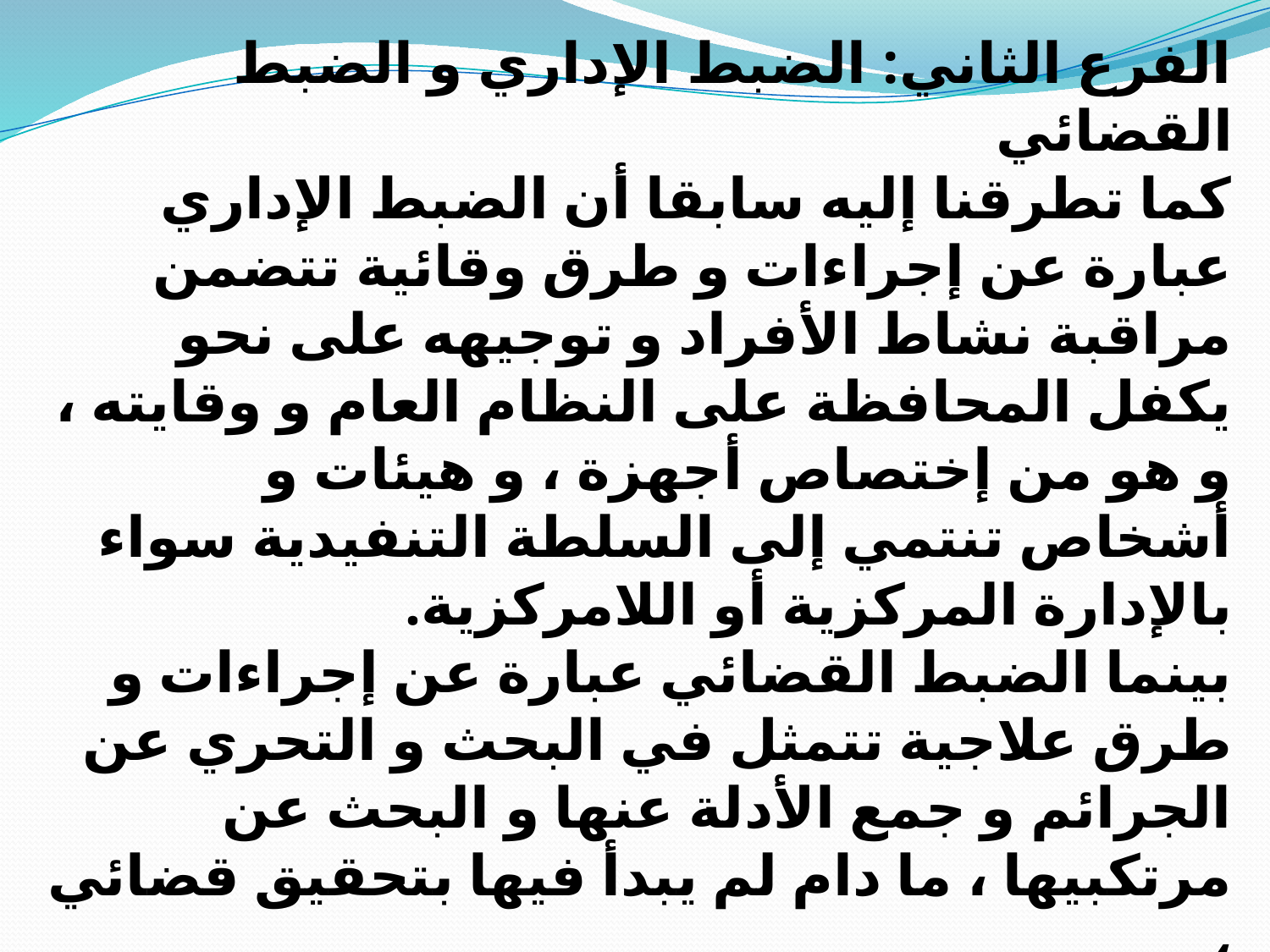

الفرع الثاني: الضبط الإداري و الضبط القضائي 
كما تطرقنا إليه سابقا أن الضبط الإداري عبارة عن إجراءات و طرق وقائية تتضمن مراقبة نشاط الأفراد و توجيهه على نحو يكفل المحافظة على النظام العام و وقايته ، و هو من إختصاص أجهزة ، و هيئات و أشخاص تنتمي إلى السلطة التنفيدية سواء بالإدارة المركزية أو اللامركزية.
بينما الضبط القضائي عبارة عن إجراءات و طرق علاجية تتمثل في البحث و التحري عن الجرائم و جمع الأدلة عنها و البحث عن مرتكبيها ، ما دام لم يبدأ فيها بتحقيق قضائي ،
إن الضبط القضائي يتخد و يباشر بعد وقوع الجريمة أو المخالفة و ليس قبلها ، تباشره فئة معينة منحها القانون صفة الضبطية القضائية و خولها مهمة القيام ببعض الإجراءات كضباط الدرك و ضباط الشرطة ، و رؤساء المجالس الشعبية البلدية ، و الوالي ،...